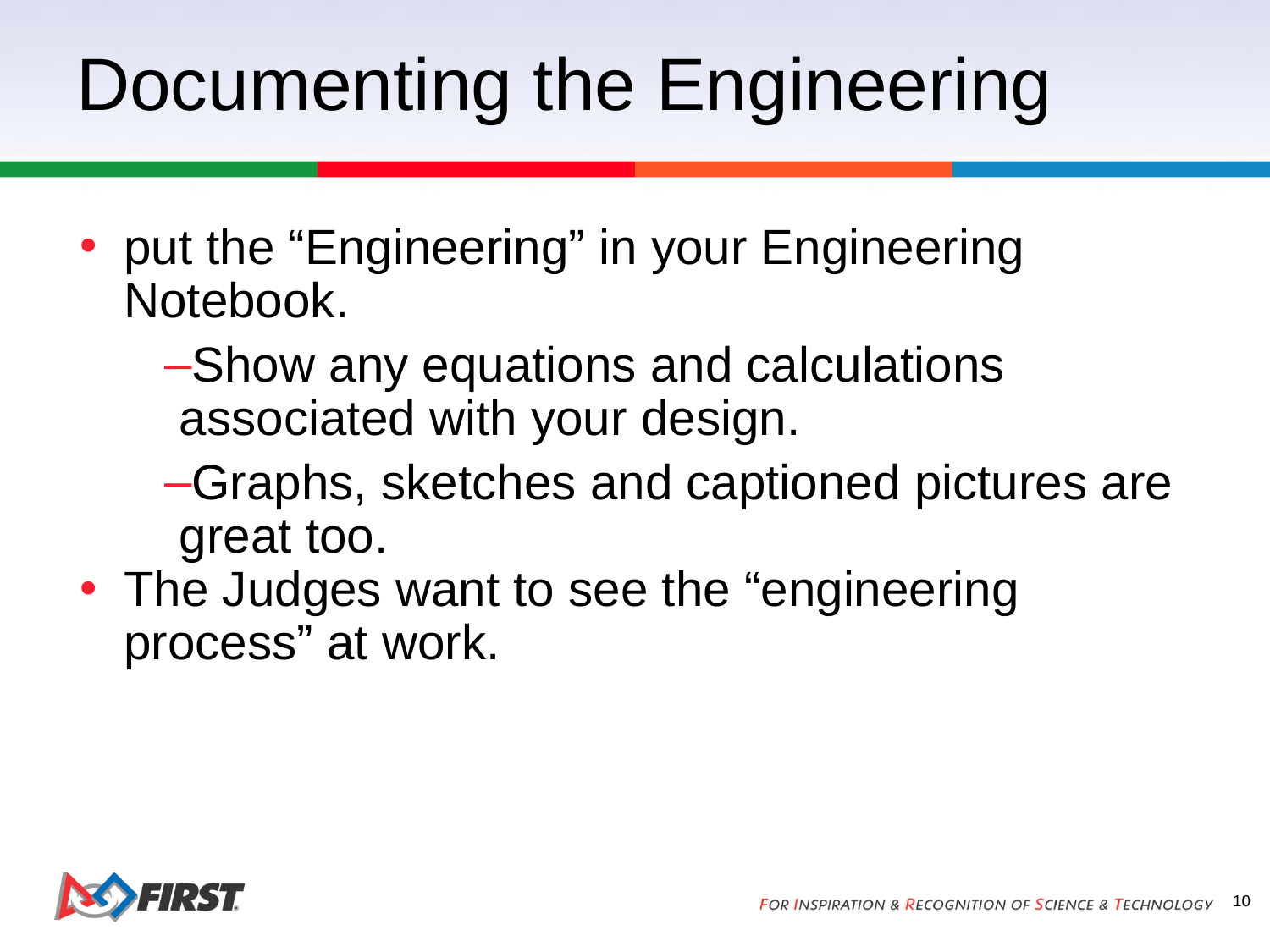

# Documenting the Engineering
put the “Engineering” in your Engineering Notebook.
Show any equations and calculations associated with your design.
Graphs, sketches and captioned pictures are great too.
The Judges want to see the “engineering process” at work.